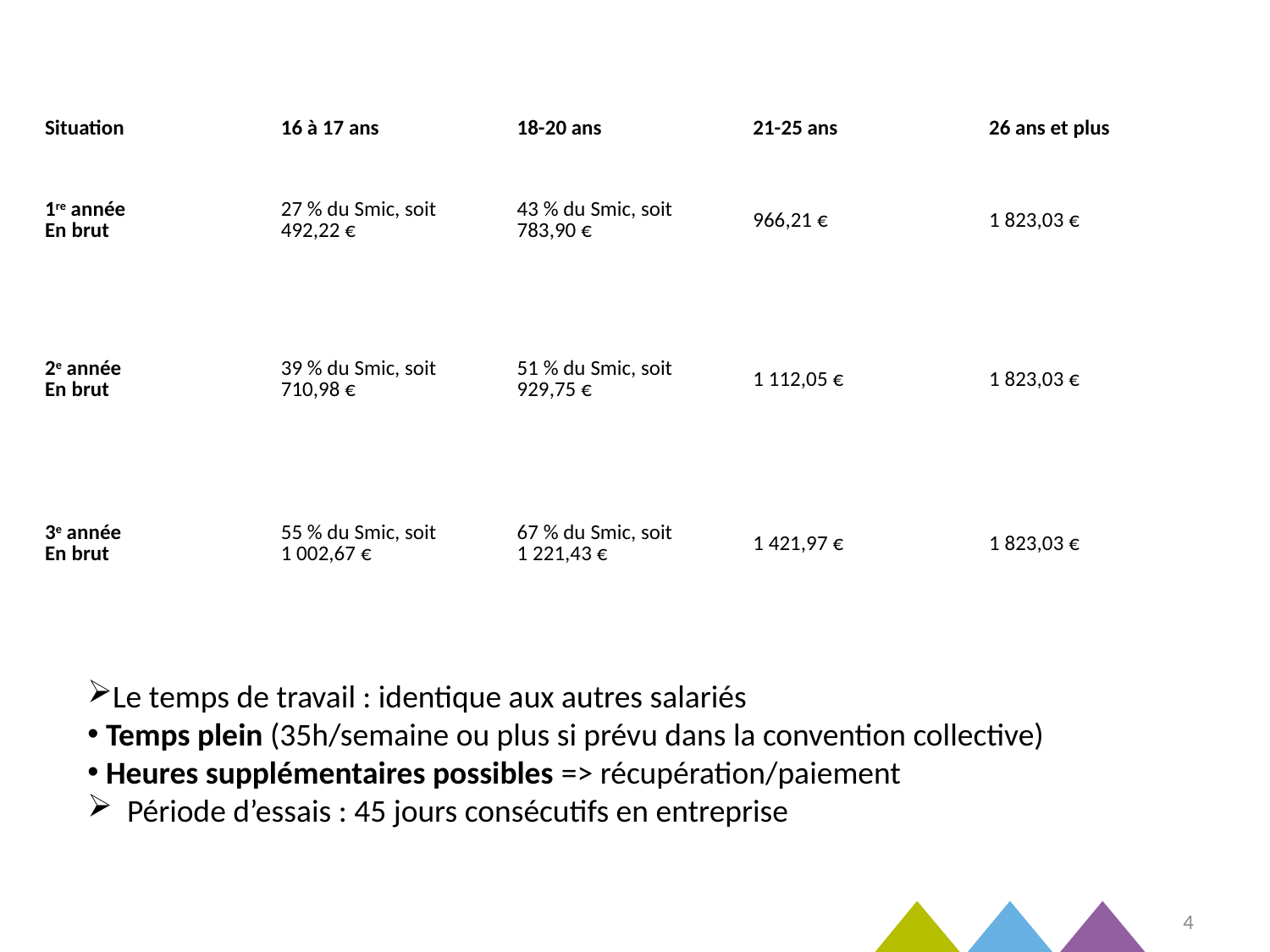

| Situation | 16 à 17 ans | 18-20 ans | 21-25 ans | 26 ans et plus |
| --- | --- | --- | --- | --- |
| 1re année En brut | 27 % du Smic, soit 492,22 € | 43 % du Smic, soit 783,90 € | 966,21 € | 1 823,03 € |
| 2e année En brut | 39 % du Smic, soit 710,98 € | 51 % du Smic, soit 929,75 € | 1 112,05 € | 1 823,03 € |
| 3e année En brut | 55 % du Smic, soit 1 002,67 € | 67 % du Smic, soit 1 221,43 € | 1 421,97 € | 1 823,03 € |

Le temps de travail : identique aux autres salariés
 Temps plein (35h/semaine ou plus si prévu dans la convention collective)
 Heures supplémentaires possibles => récupération/paiement
Période d’essais : 45 jours consécutifs en entreprise

4